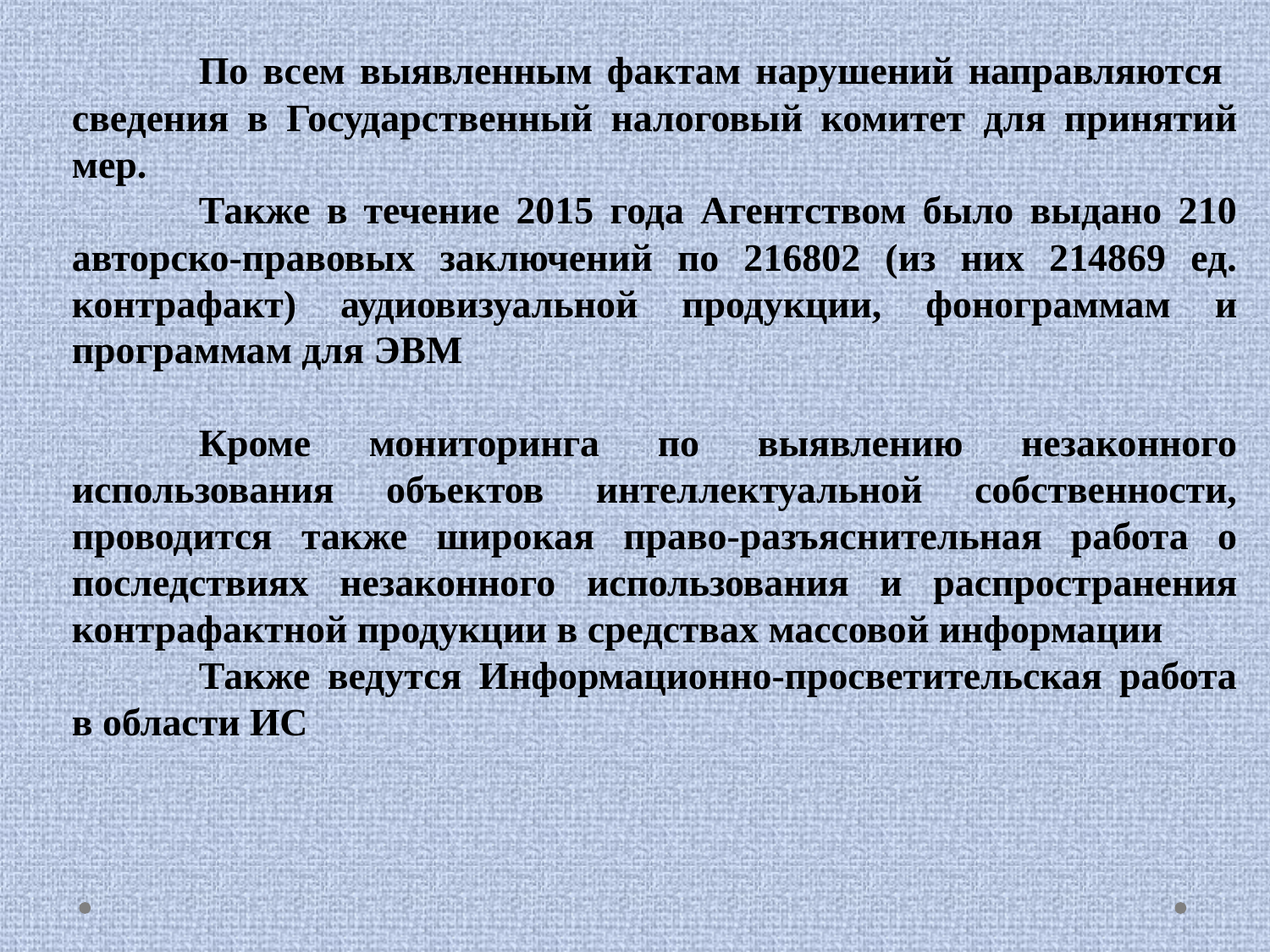

По всем выявленным фактам нарушений направляются  сведения в Государственный налоговый комитет для принятий мер.
	Также в течение 2015 года Агентством было выдано 210 авторско-правовых заключений по 216802 (из них 214869 ед. контрафакт) аудиовизуальной продукции, фонограммам и программам для ЭВМ

	Кроме мониторинга по выявлению незаконного использования объектов интеллектуальной собственности, проводится также широкая право-разъяснительная работа о последствиях незаконного использования и распространения контрафактной продукции в средствах массовой информации
	Также ведутся Информационно-просветительская работа в области ИС